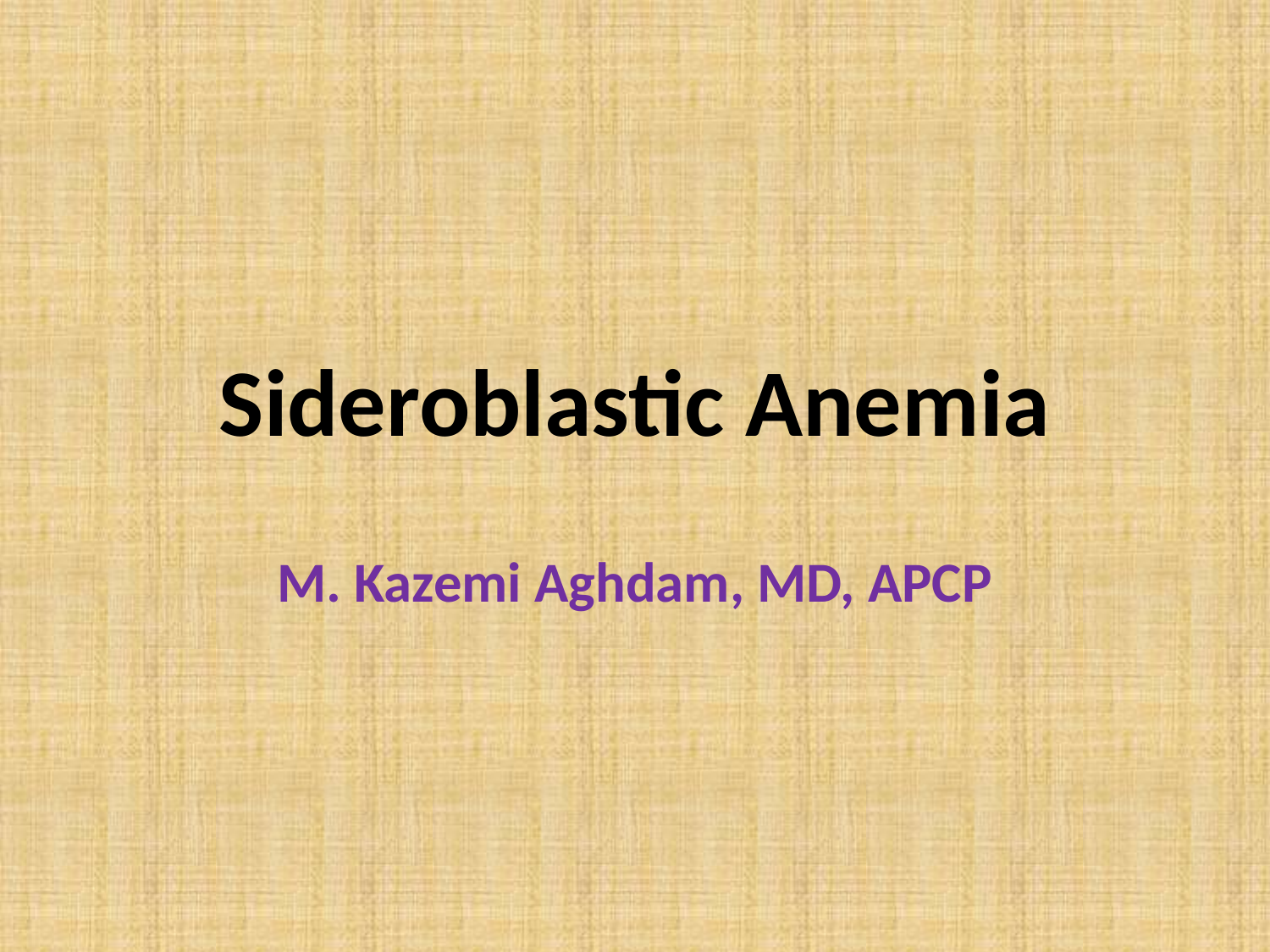

# Sideroblastic Anemia
M. Kazemi Aghdam, MD, APCP